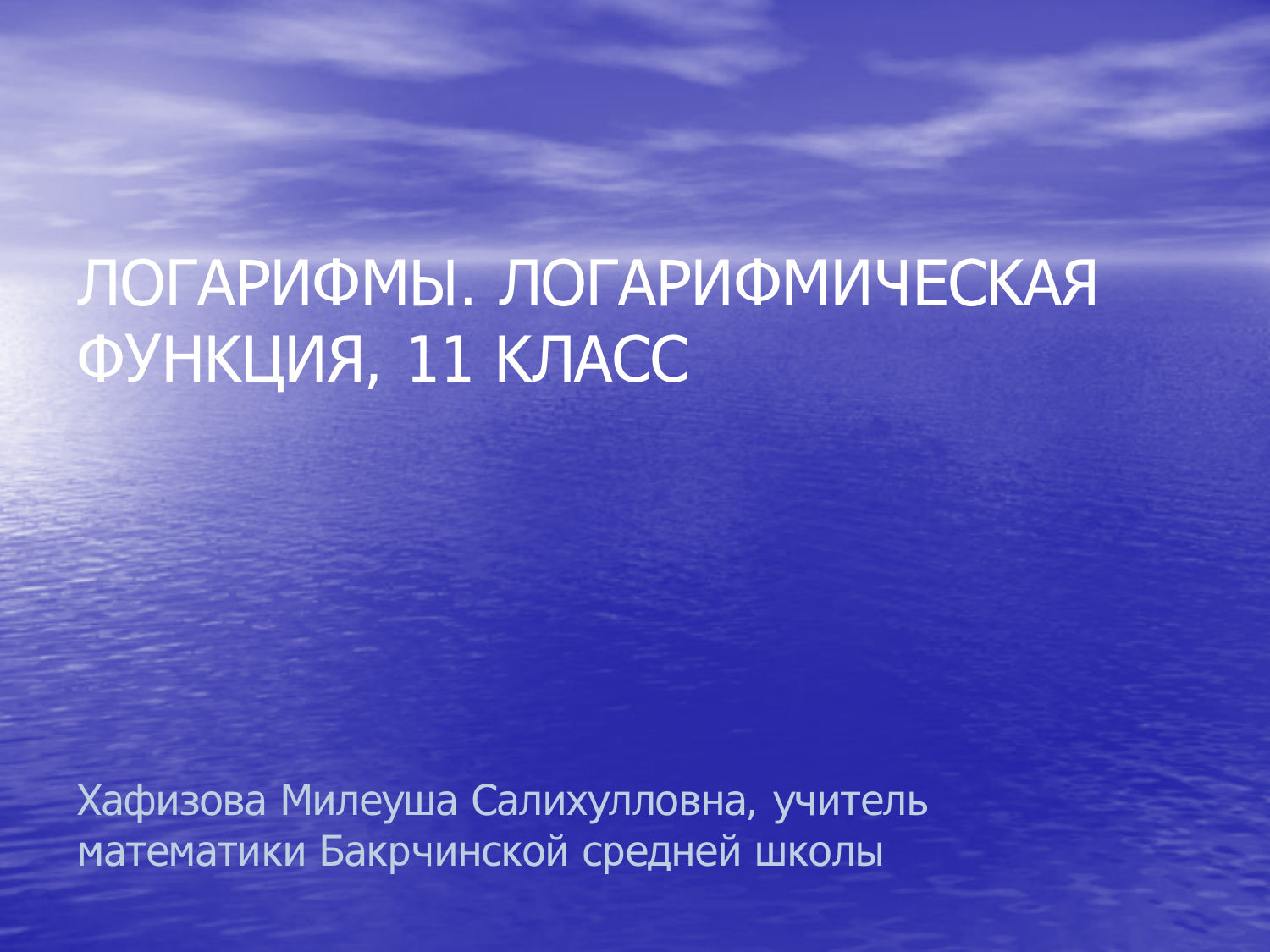

Логарифмы. Логарифмическая функция, 11 класс
Хафизова Милеуша Салихулловна, учитель математики Бакрчинской средней школы